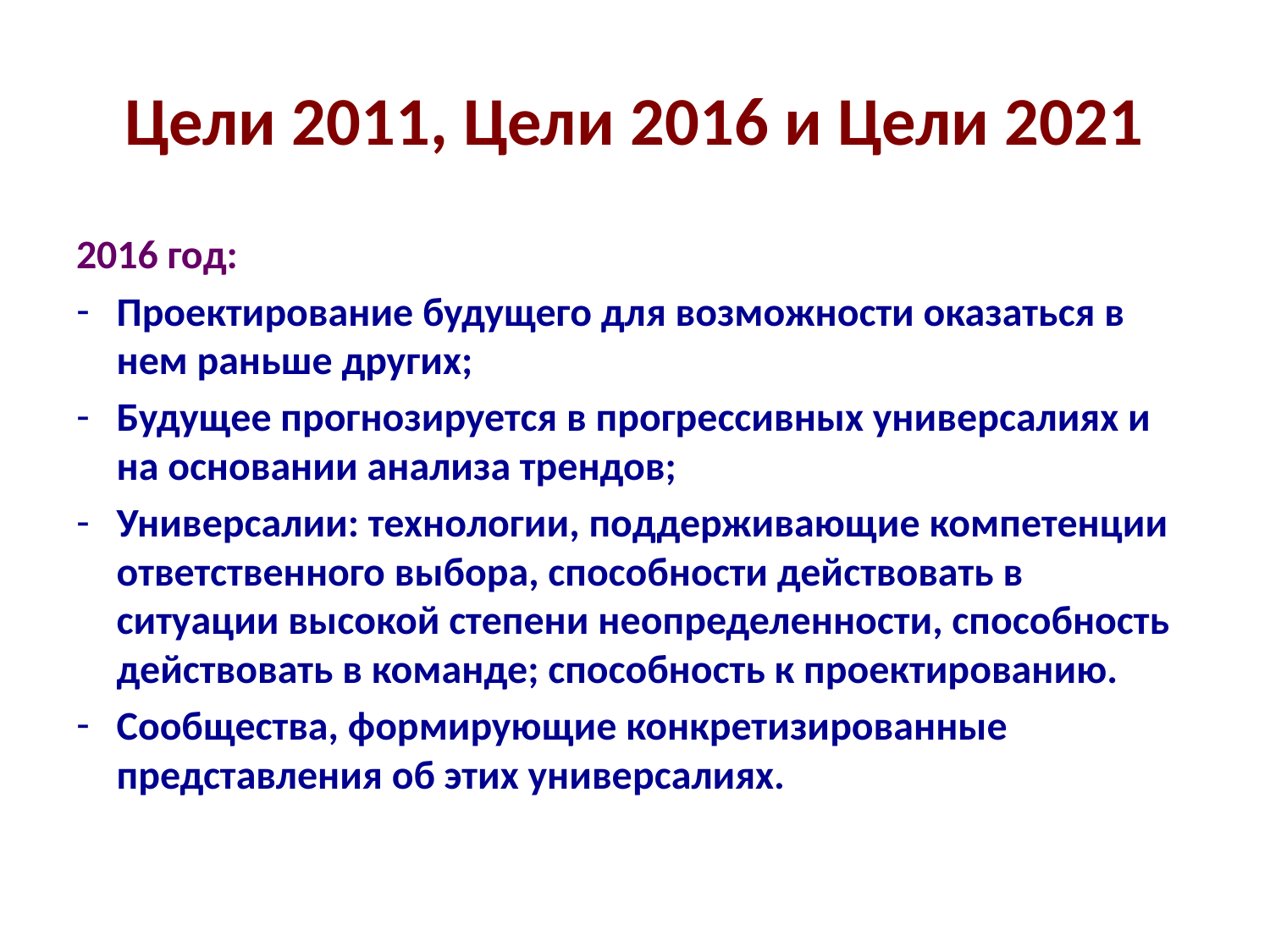

# Цели 2011, Цели 2016 и Цели 2021
2016 год:
Проектирование будущего для возможности оказаться в нем раньше других;
Будущее прогнозируется в прогрессивных универсалиях и на основании анализа трендов;
Универсалии: технологии, поддерживающие компетенции ответственного выбора, способности действовать в ситуации высокой степени неопределенности, способность действовать в команде; способность к проектированию.
Сообщества, формирующие конкретизированные представления об этих универсалиях.